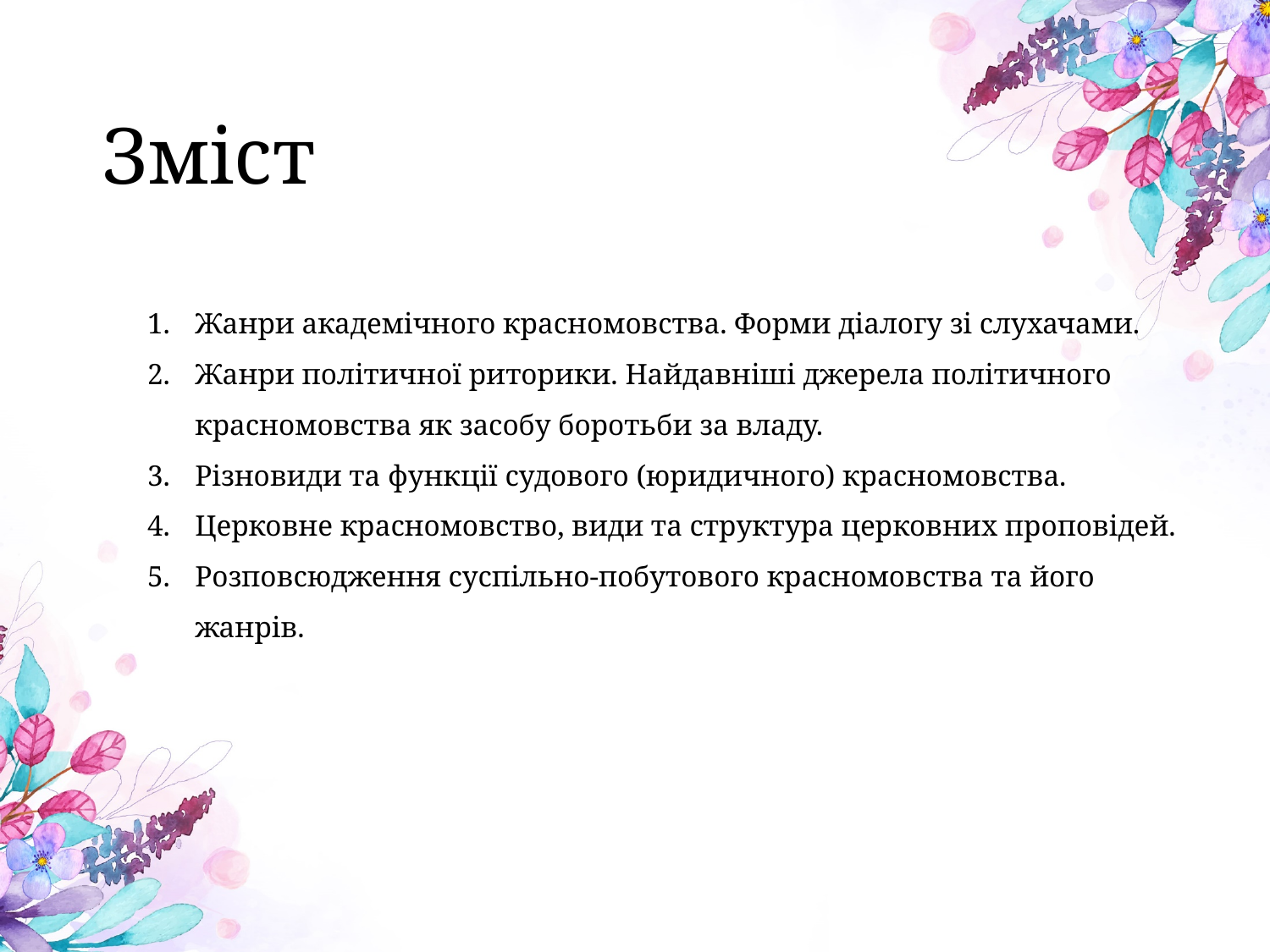

# Зміст
Жанри академічного красномовства. Форми діалогу зі слухачами.
Жанри політичної риторики. Найдавніші джерела політичного красномовства як засобу боротьби за владу.
Різновиди та функції судового (юридичного) красномовства.
Церковне красномовство, види та структура церковних проповідей.
Розповсюдження суспільно-побутового красномовства та його жанрів.